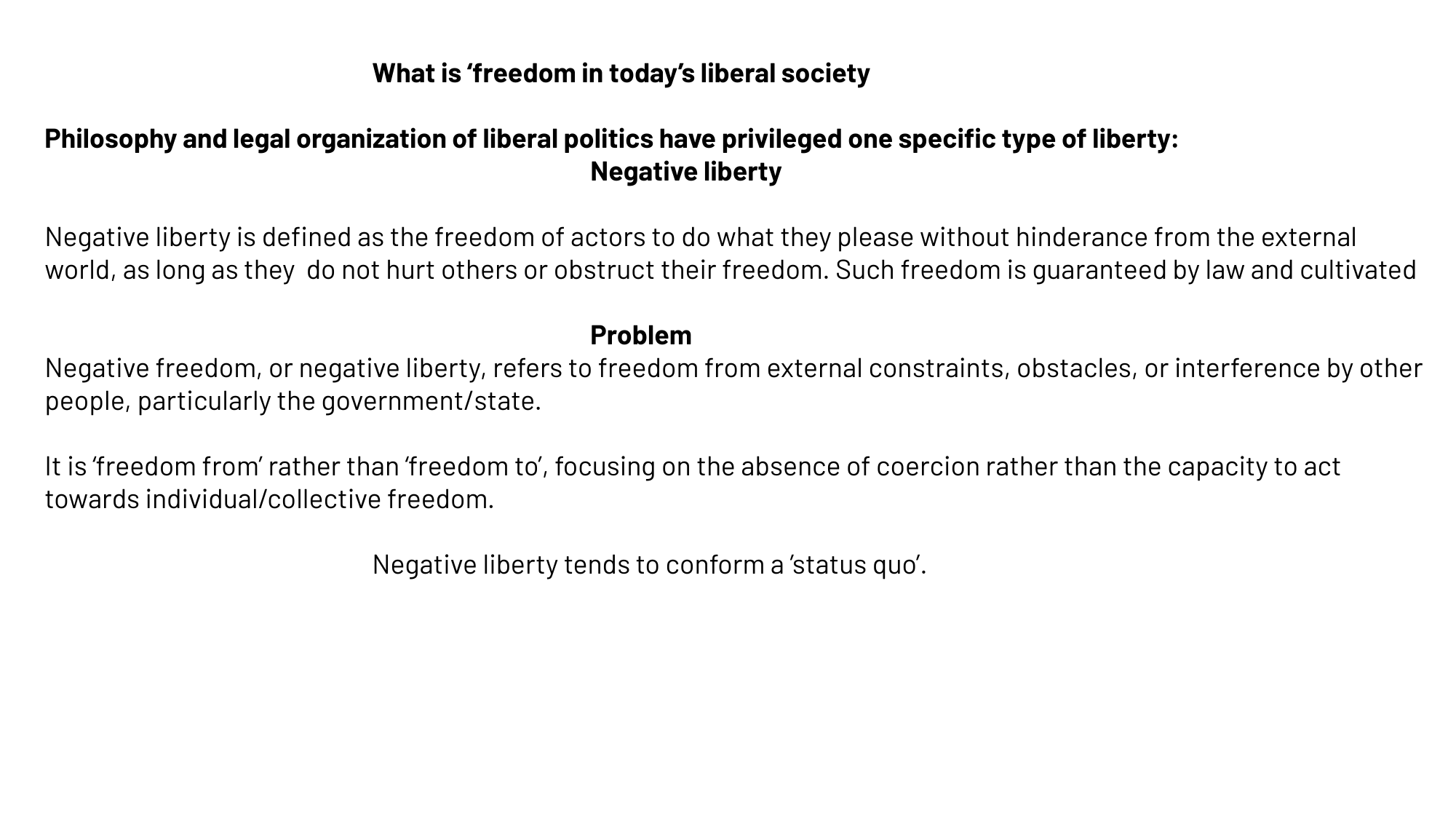

What is ‘freedom in today’s liberal society

Philosophy and legal organization of liberal politics have privileged one specific type of liberty:
					Negative liberty

Negative liberty is defined as the freedom of actors to do what they please without hinderance from the external world, as long as they  do not hurt others or obstruct their freedom. Such freedom is guaranteed by law and cultivated

					Problem
Negative freedom, or negative liberty, refers to freedom from external constraints, obstacles, or interference by other people, particularly the government/state.

It is ‘freedom from’ rather than ‘freedom to’, focusing on the absence of coercion rather than the capacity to act towards individual/collective freedom.

			Negative liberty tends to conform a ’status quo’.